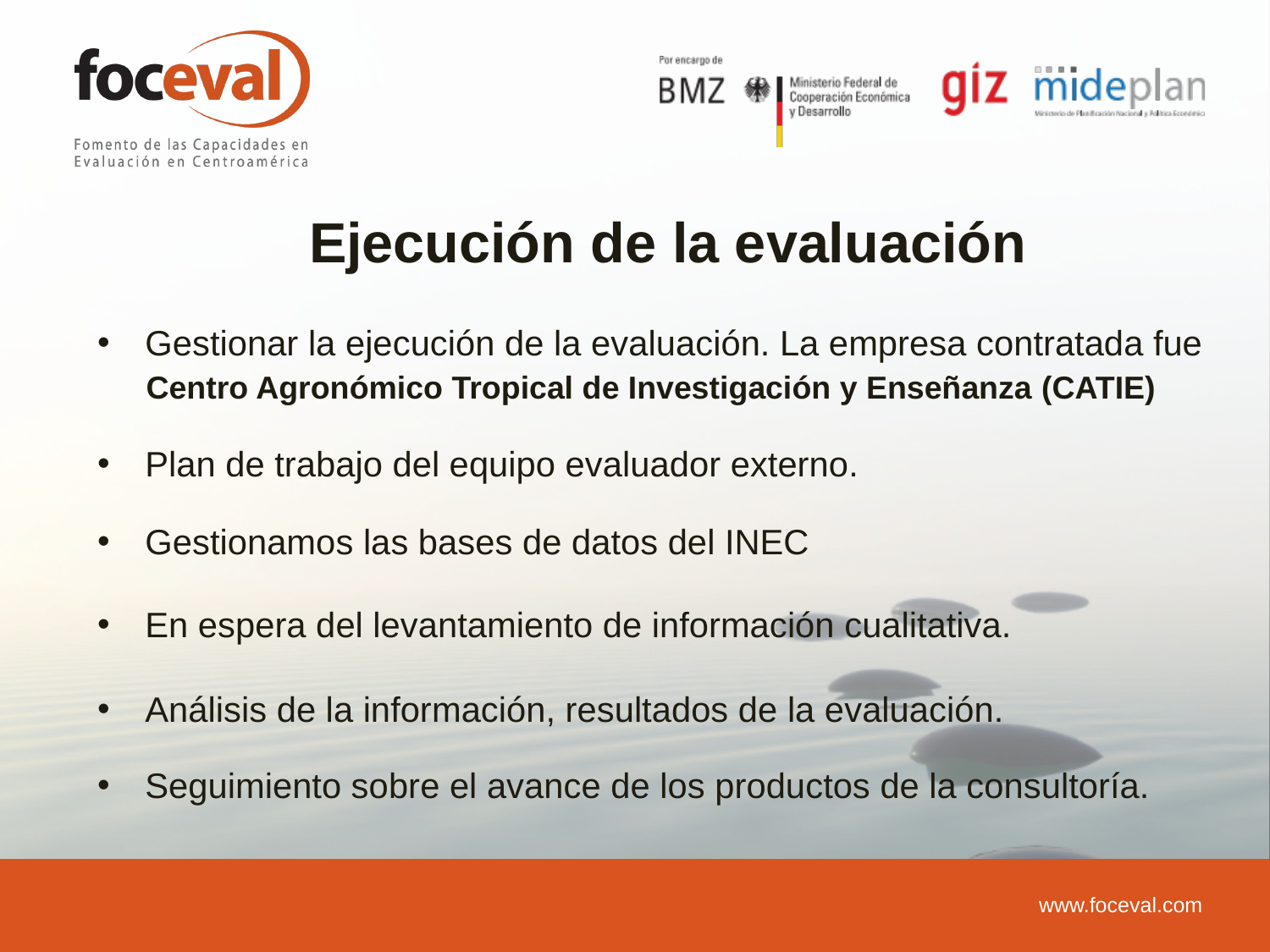

Ejecución de la evaluación

Gestionar la ejecución de la evaluación. La empresa contratada fue
     Centro Agronómico Tropical de Investigación y Enseñanza (CATIE)

Plan de trabajo del equipo evaluador externo.

Gestionamos las bases de datos del INEC

En espera del levantamiento de información cualitativa.

Análisis de la información, resultados de la evaluación.

Seguimiento sobre el avance de los productos de la consultoría.